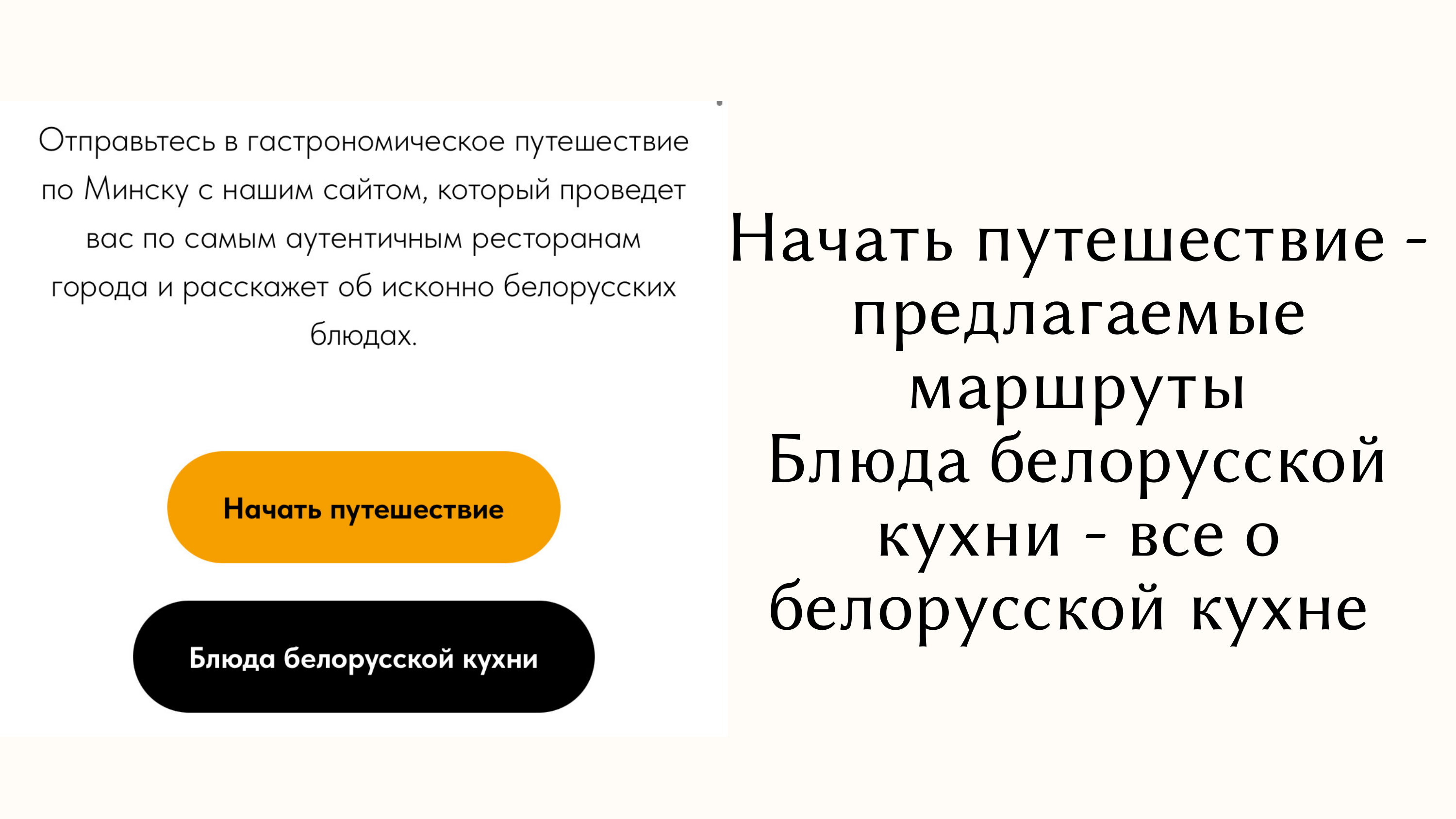

Начать путешествие - предлагаемые маршруты
Блюда белорусской кухни - все о белорусской кухне